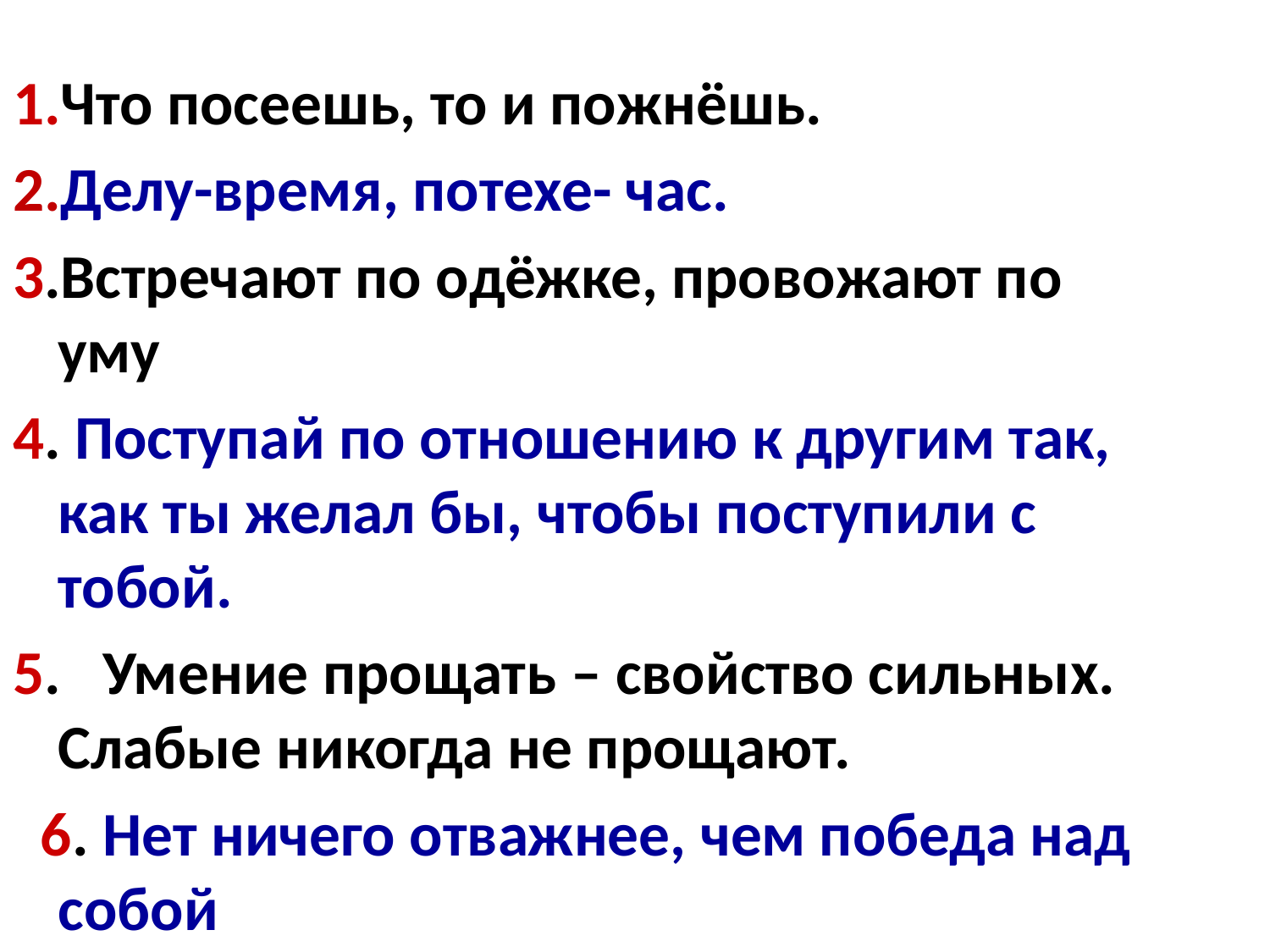

#
1.Что посеешь, то и пожнёшь.
2.Делу-время, потехе- час.
3.Встречают по одёжке, провожают по уму
4. Поступай по отношению к другим так, как ты желал бы, чтобы поступили с тобой.
5.   Умение прощать – свойство сильных. Слабые никогда не прощают.
  6. Нет ничего отважнее, чем победа над собой